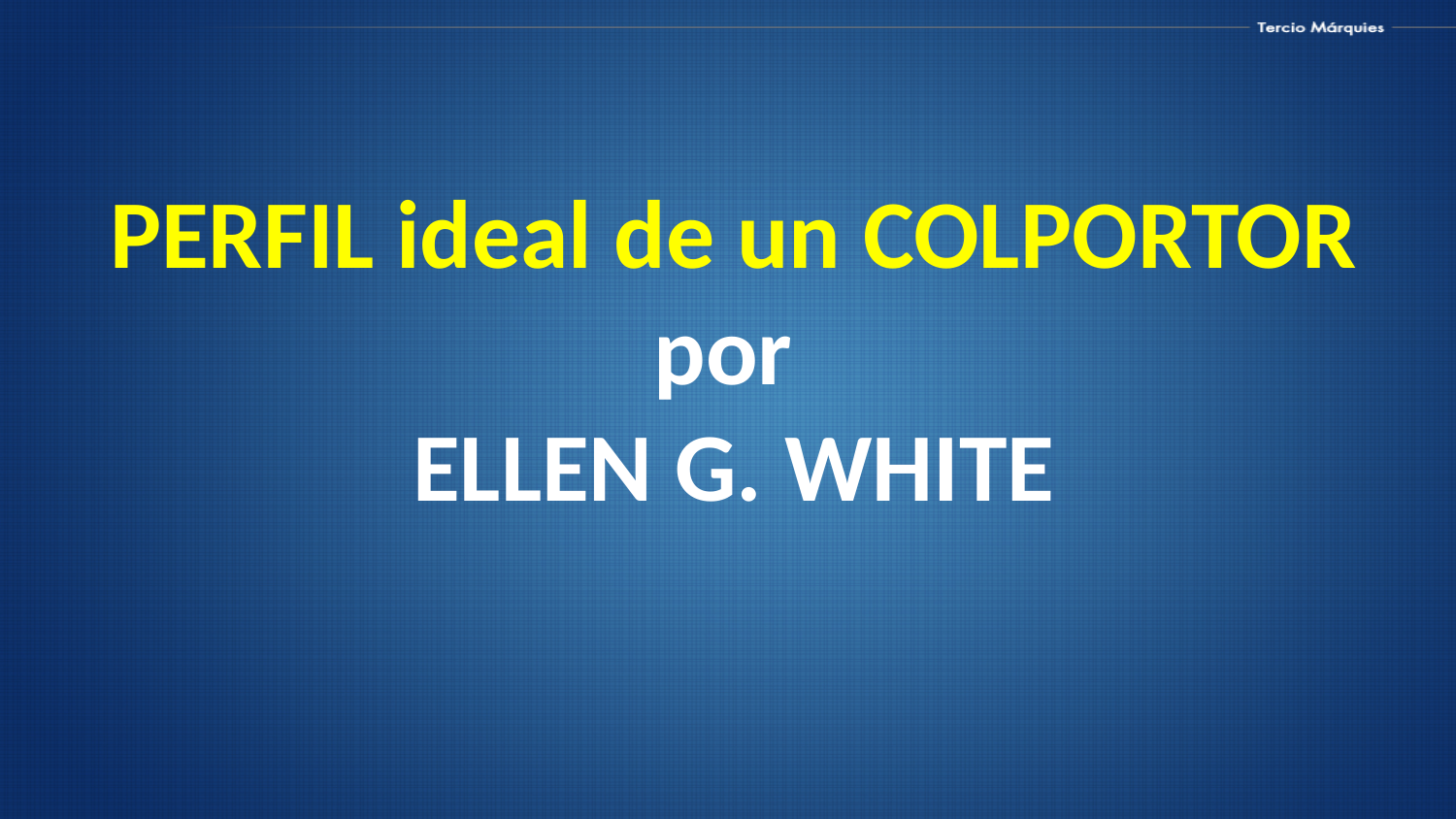

PERFIL ideal de un COLPORTOR
por
ELLEN G. WHITE